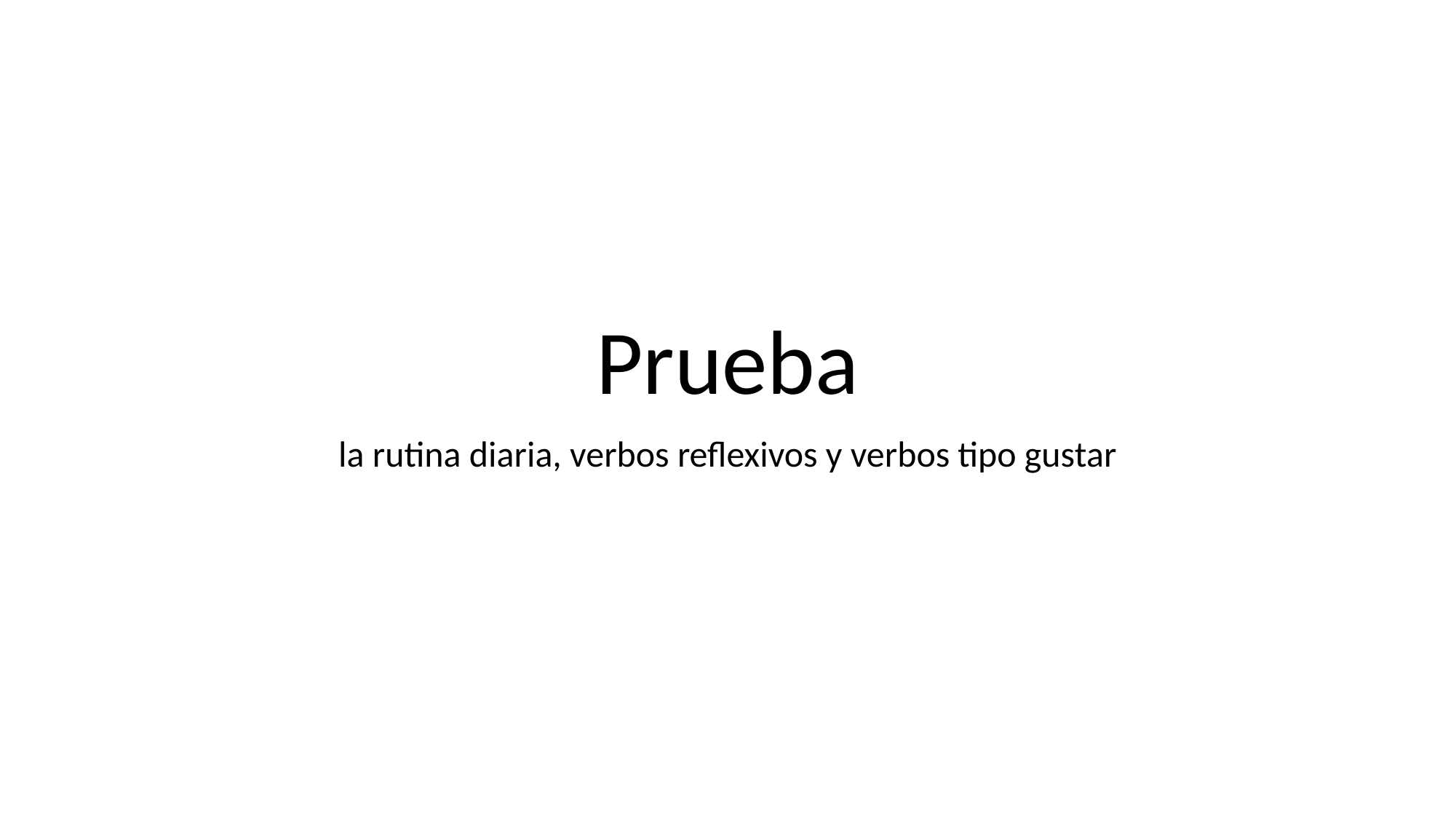

# Prueba
la rutina diaria, verbos reflexivos y verbos tipo gustar